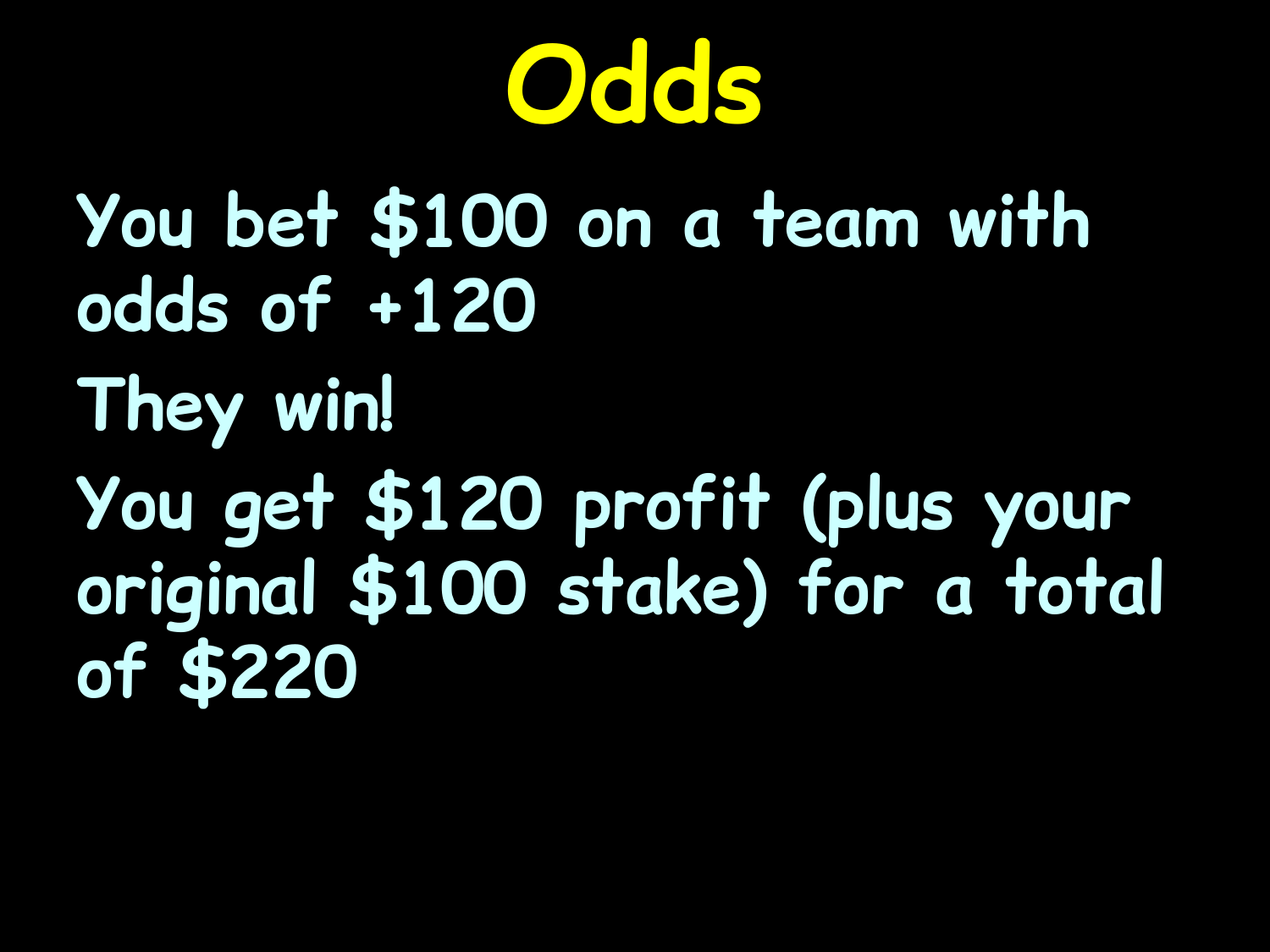

# Odds
You bet $100 on a team with odds of +120
They win!
You get $120 profit (plus your original $100 stake) for a total of $220